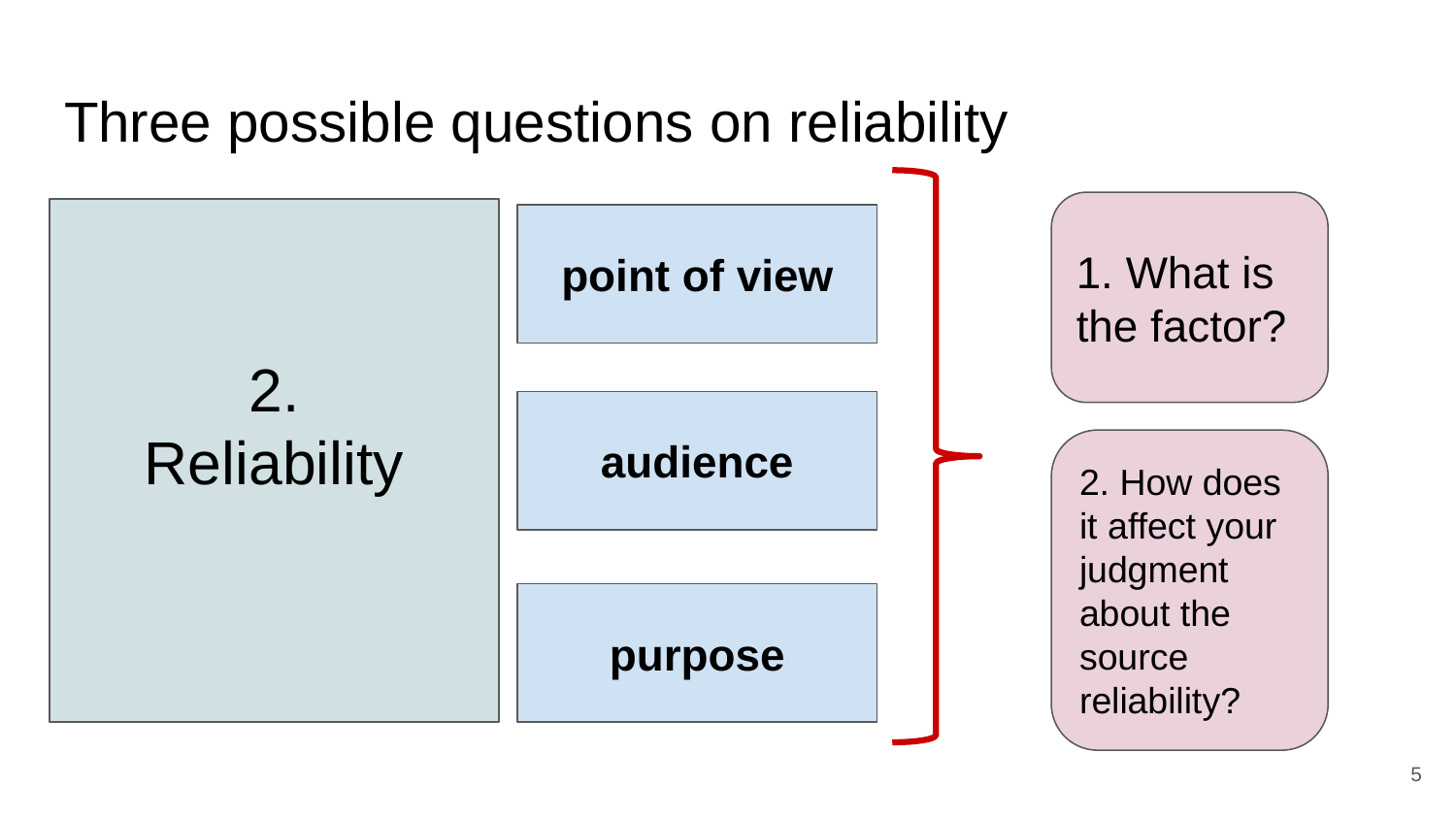

# Three possible questions on reliability

1. What is the factor?
2.
Reliability

point of view
audience
2. How does it affect your judgment about the source reliability?
purpose
5